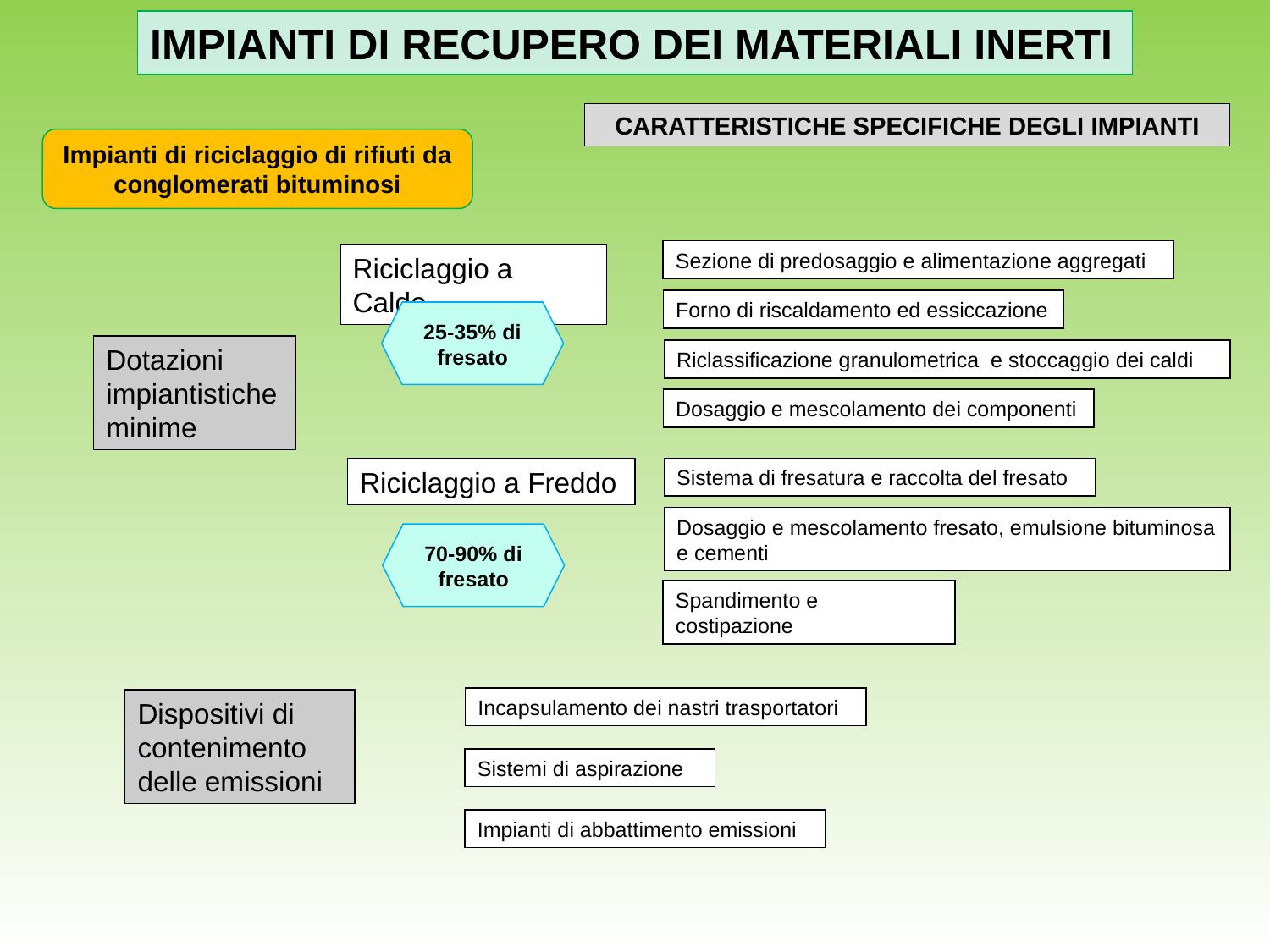

IMPIANTI DI RECUPERO DEI MATERIALI INERTI
CARATTERISTICHE SPECIFICHE DEGLI IMPIANTI
Impianti di riciclaggio di rifiuti da conglomerati bituminosi
Sezione di predosaggio e alimentazione aggregati
Riciclaggio a Caldo
Dotazioni impiantistiche minime
Riciclaggio a Freddo
Forno di riscaldamento ed essiccazione
25-35% di fresato
Riclassificazione granulometrica  e stoccaggio dei caldi
Dosaggio e mescolamento dei componenti
Sistema di fresatura e raccolta del fresato
Dosaggio e mescolamento fresato, emulsione bituminosa e cementi
70-90% di fresato
Spandimento e costipazione
Incapsulamento dei nastri trasportatori
Dispositivi di contenimento delle emissioni
Sistemi di aspirazione
Impianti di abbattimento emissioni